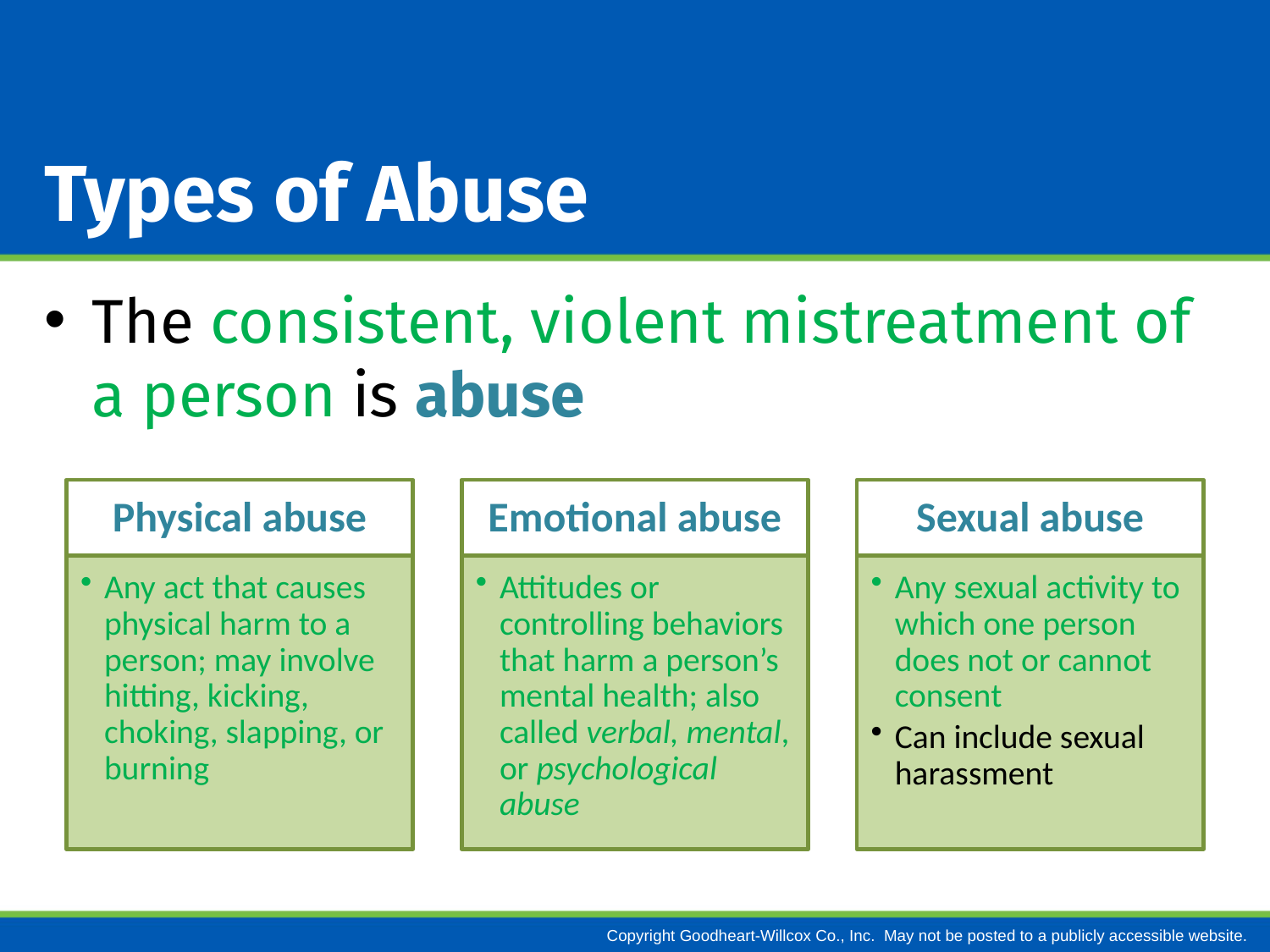

# Types of Abuse
The consistent, violent mistreatment of a person is abuse
Physical abuse
Any act that causes physical harm to a person; may involve hitting, kicking, choking, slapping, or burning
Emotional abuse
Attitudes or controlling behaviors that harm a person’s mental health; also called verbal, mental, or psychological abuse
Sexual abuse
Any sexual activity to which one person does not or cannot consent
Can include sexual harassment